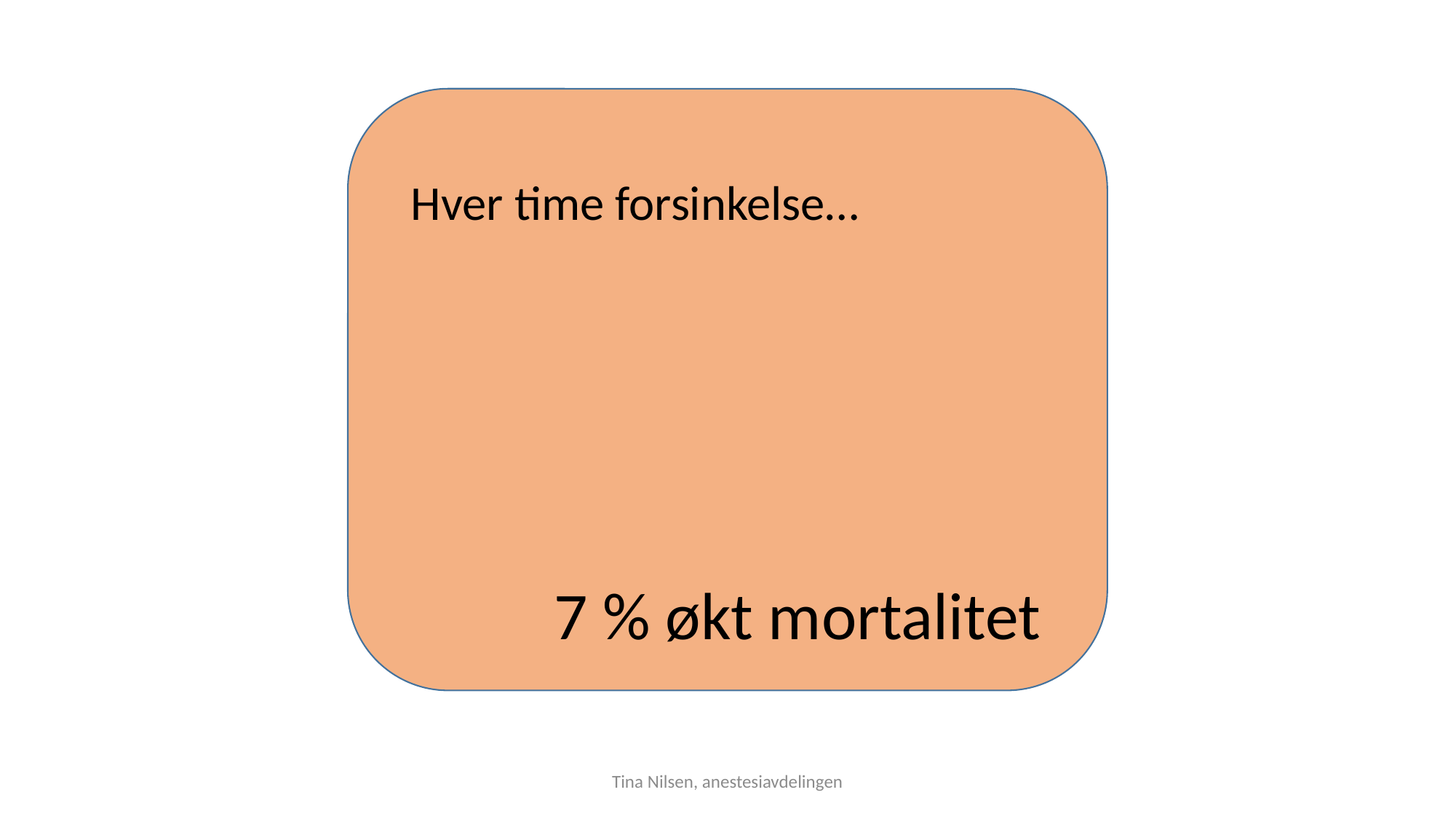

Hver time forsinkelse…
7 % økt mortalitet
Tina Nilsen, anestesiavdelingen